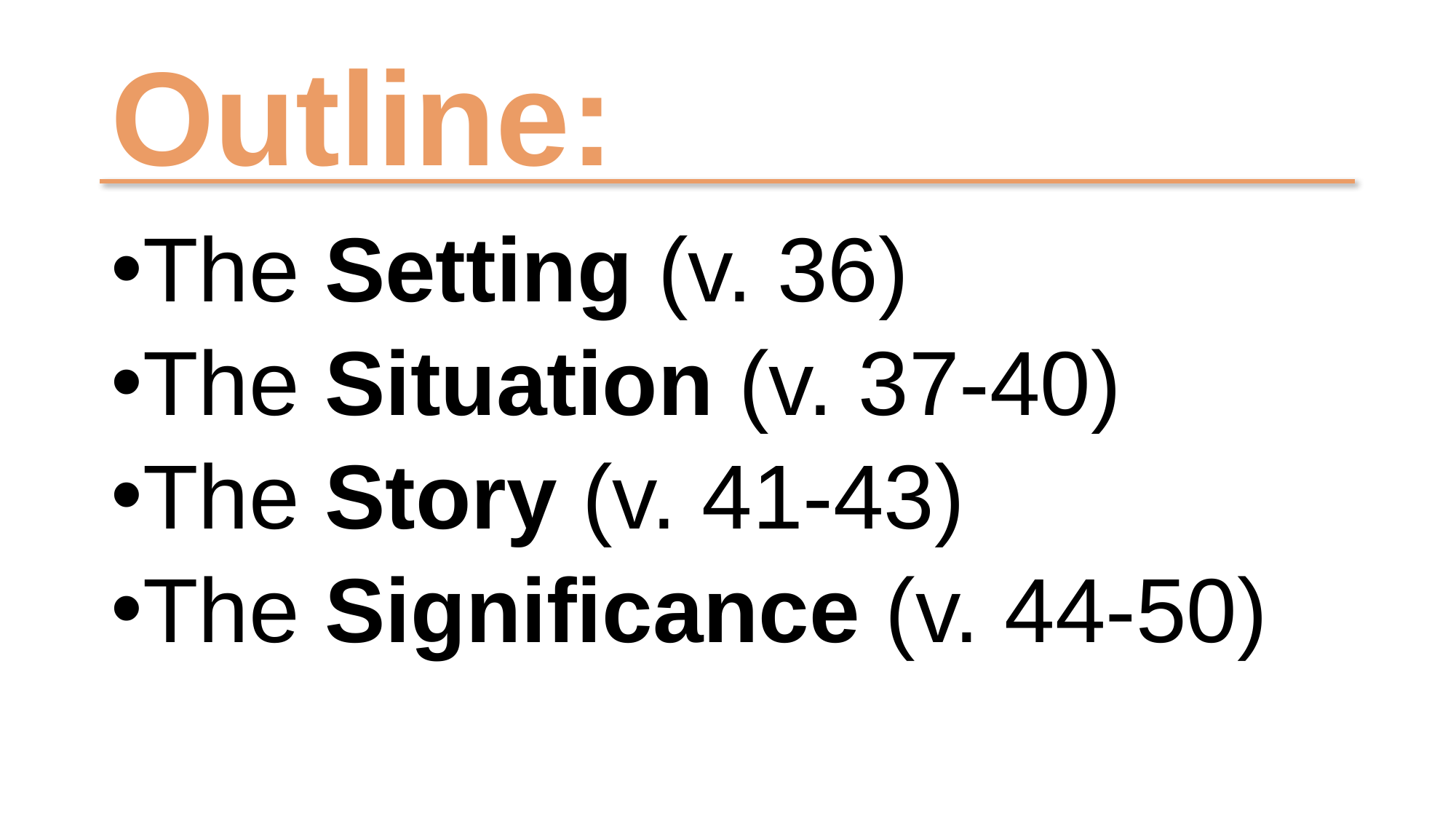

# Outline:
The Setting (v. 36)
The Situation (v. 37-40)
The Story (v. 41-43)
The Significance (v. 44-50)